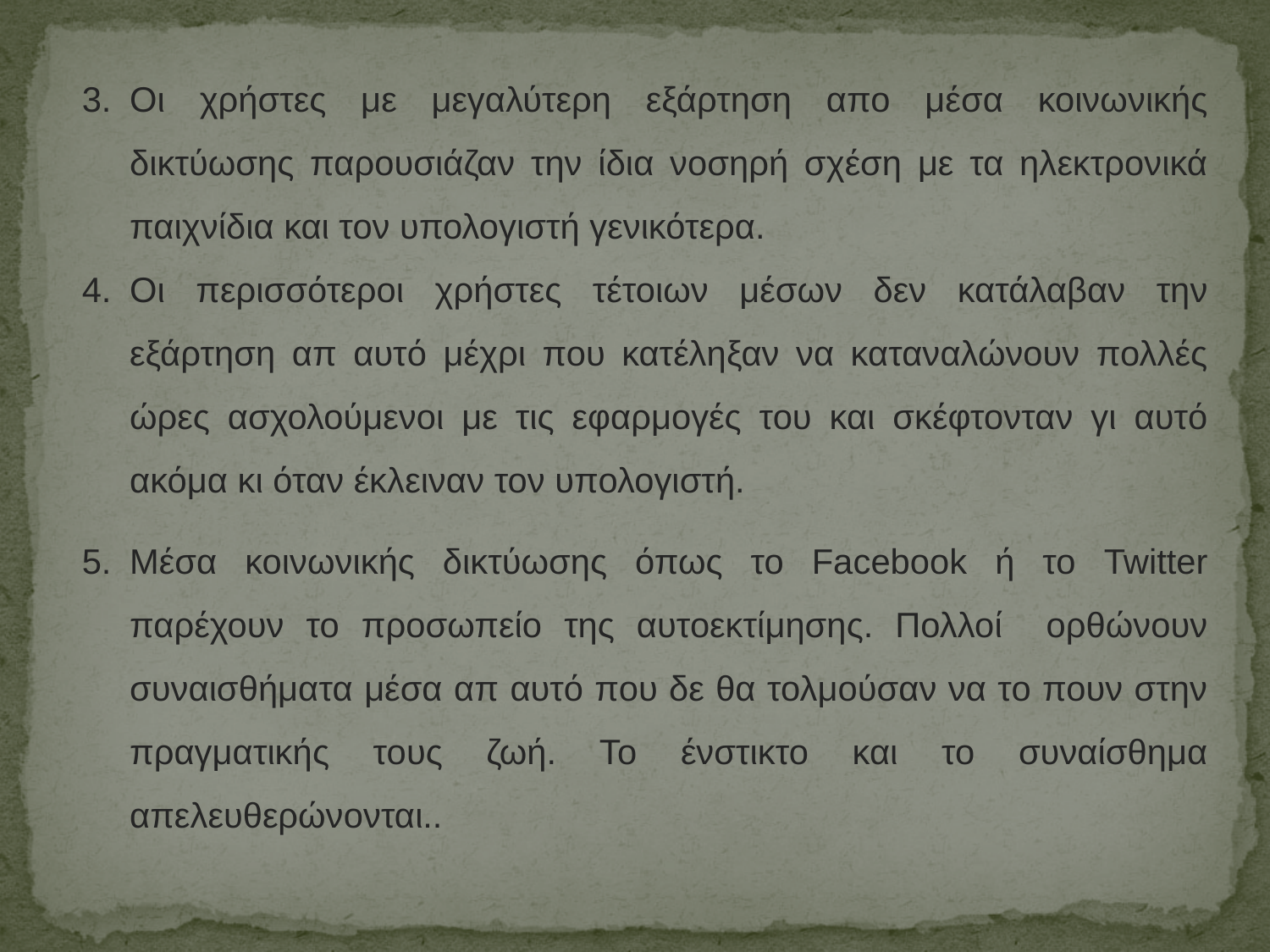

Οι χρήστες με μεγαλύτερη εξάρτηση απο μέσα κοινωνικής δικτύωσης παρουσιάζαν την ίδια νοσηρή σχέση με τα ηλεκτρονικά παιχνίδια και τον υπολογιστή γενικότερα.
Οι περισσότεροι χρήστες τέτοιων μέσων δεν κατάλαβαν την εξάρτηση απ αυτό μέχρι που κατέληξαν να καταναλώνουν πολλές ώρες ασχολούμενοι με τις εφαρμογές του και σκέφτονταν γι αυτό ακόμα κι όταν έκλειναν τον υπολογιστή.
Μέσα κοινωνικής δικτύωσης όπως το Facebook ή το Twitter παρέχουν το προσωπείο της αυτοεκτίμησης. Πολλοί  ορθώνουν συναισθήματα μέσα απ αυτό που δε θα τολμούσαν να το πουν στην πραγματικής τους ζωή. Το ένστικτο και το συναίσθημα απελευθερώνονται..